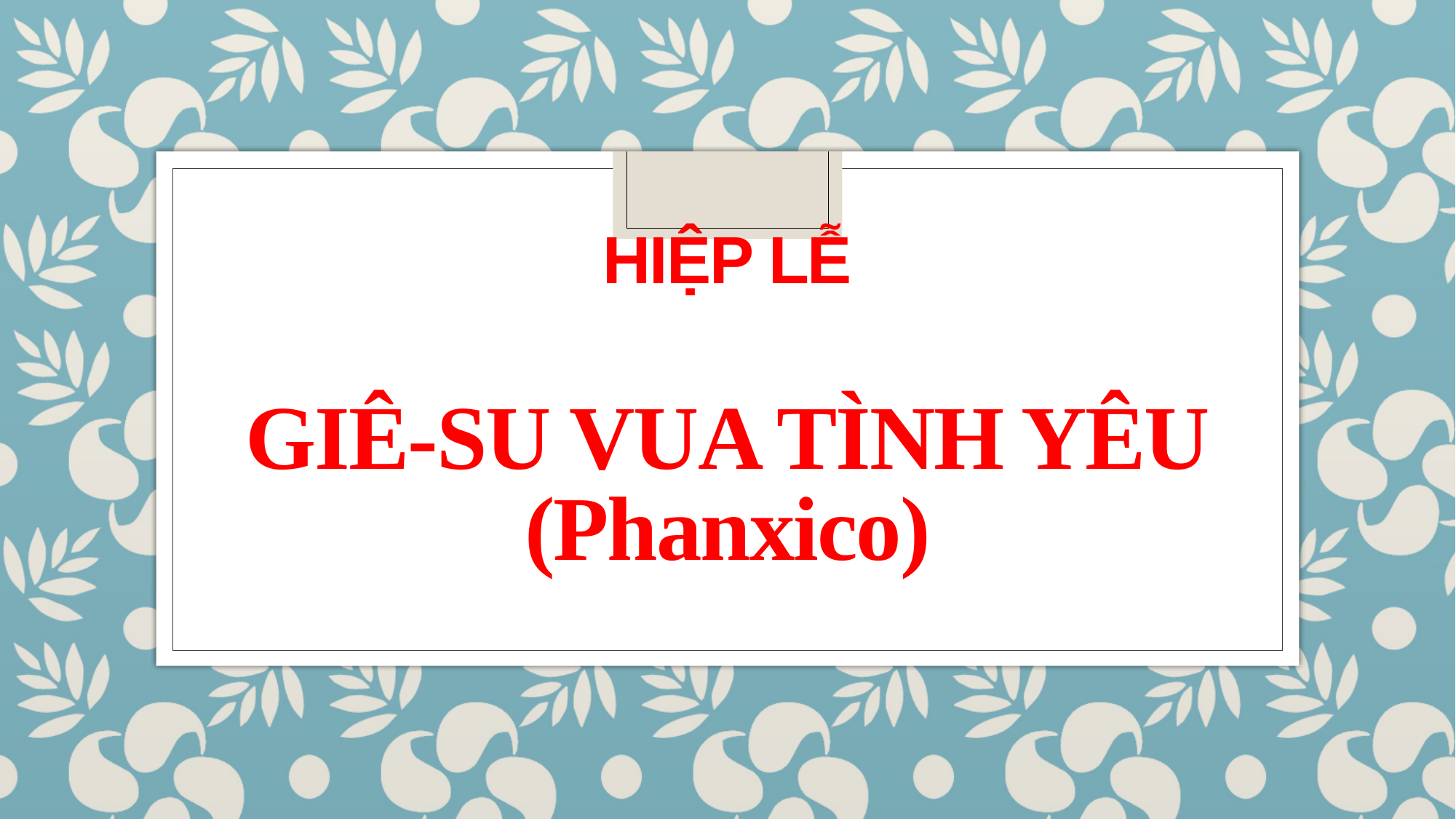

# HIỆP lễ GIÊ-SU VUA TÌNH YÊU (Phanxico)